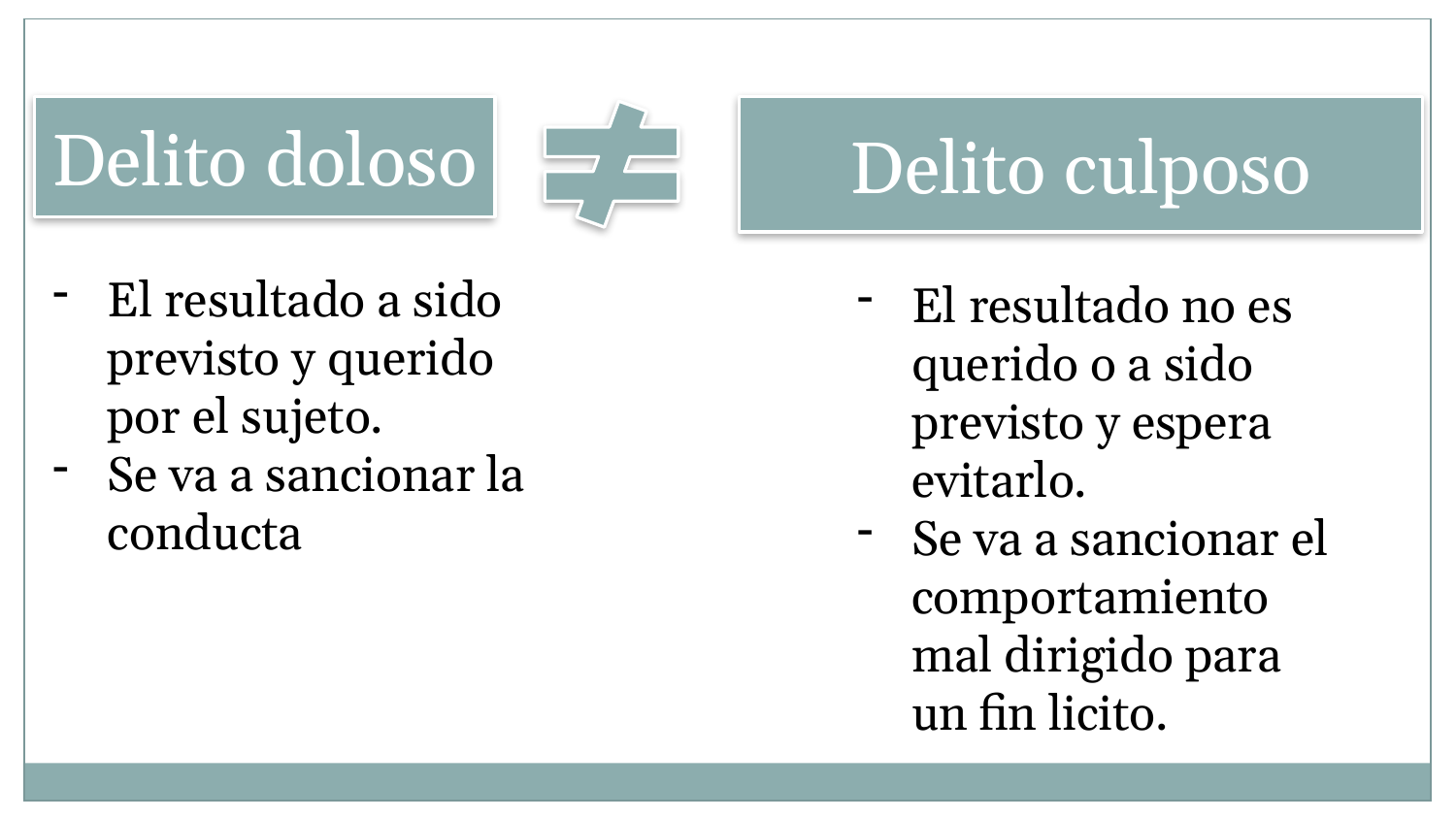

Delito doloso
Delito culposo

El resultado a sido previsto y querido por el sujeto.
Se va a sancionar la conducta
El resultado no es querido o a sido previsto y espera evitarlo.
Se va a sancionar el comportamiento mal dirigido para un fin licito.